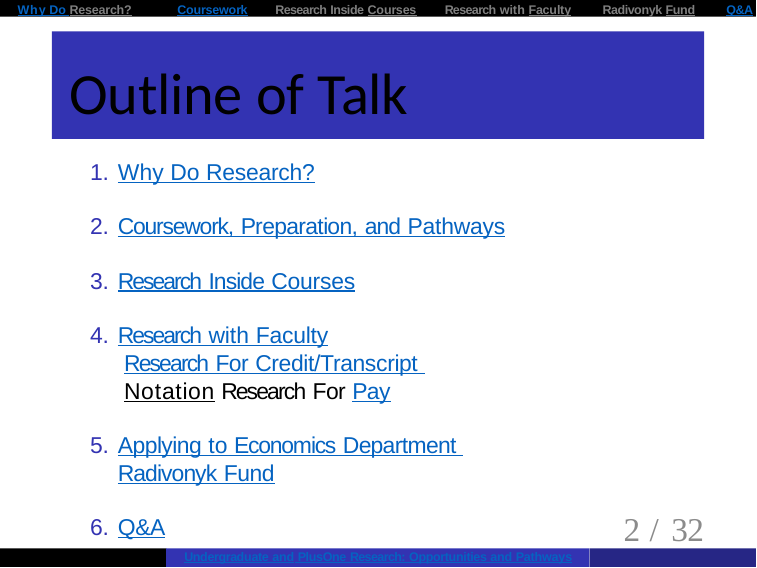

Why Do Research?	Coursework	Research Inside Courses	Research with Faculty	Radivonyk Fund	Q&A
# Outline of Talk
Why Do Research?

Coursework, Preparation, and Pathways

Research Inside Courses

Research with Faculty
Research For Credit/Transcript Notation Research For Pay

Applying to Economics Department Radivonyk Fund

Q&A
2 / 32

Undergraduate and PlusOne Research: Opportunities and Pathways